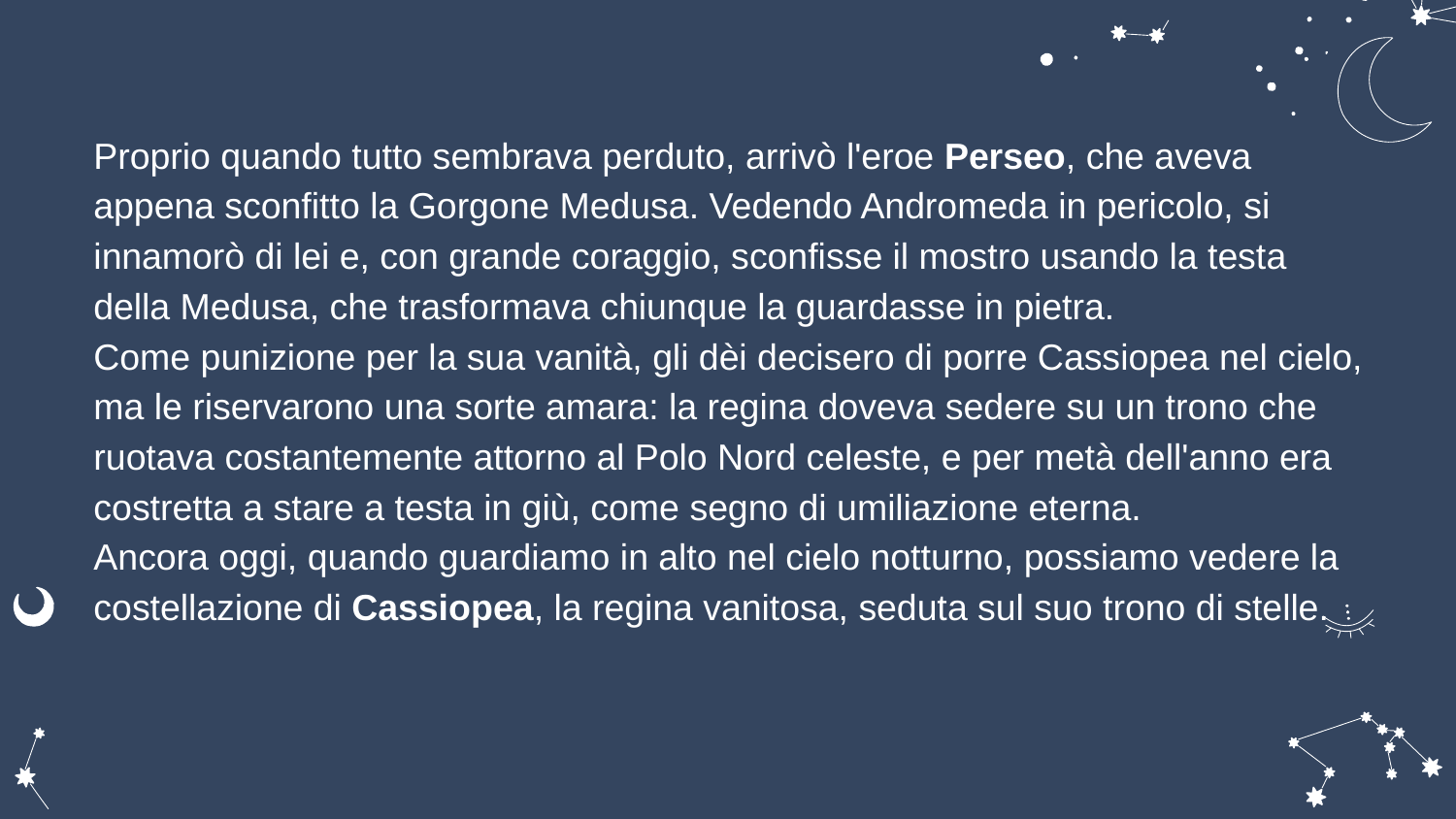

Proprio quando tutto sembrava perduto, arrivò l'eroe Perseo, che aveva appena sconfitto la Gorgone Medusa. Vedendo Andromeda in pericolo, si innamorò di lei e, con grande coraggio, sconfisse il mostro usando la testa della Medusa, che trasformava chiunque la guardasse in pietra.
Come punizione per la sua vanità, gli dèi decisero di porre Cassiopea nel cielo, ma le riservarono una sorte amara: la regina doveva sedere su un trono che ruotava costantemente attorno al Polo Nord celeste, e per metà dell'anno era costretta a stare a testa in giù, come segno di umiliazione eterna.
Ancora oggi, quando guardiamo in alto nel cielo notturno, possiamo vedere la costellazione di Cassiopea, la regina vanitosa, seduta sul suo trono di stelle.